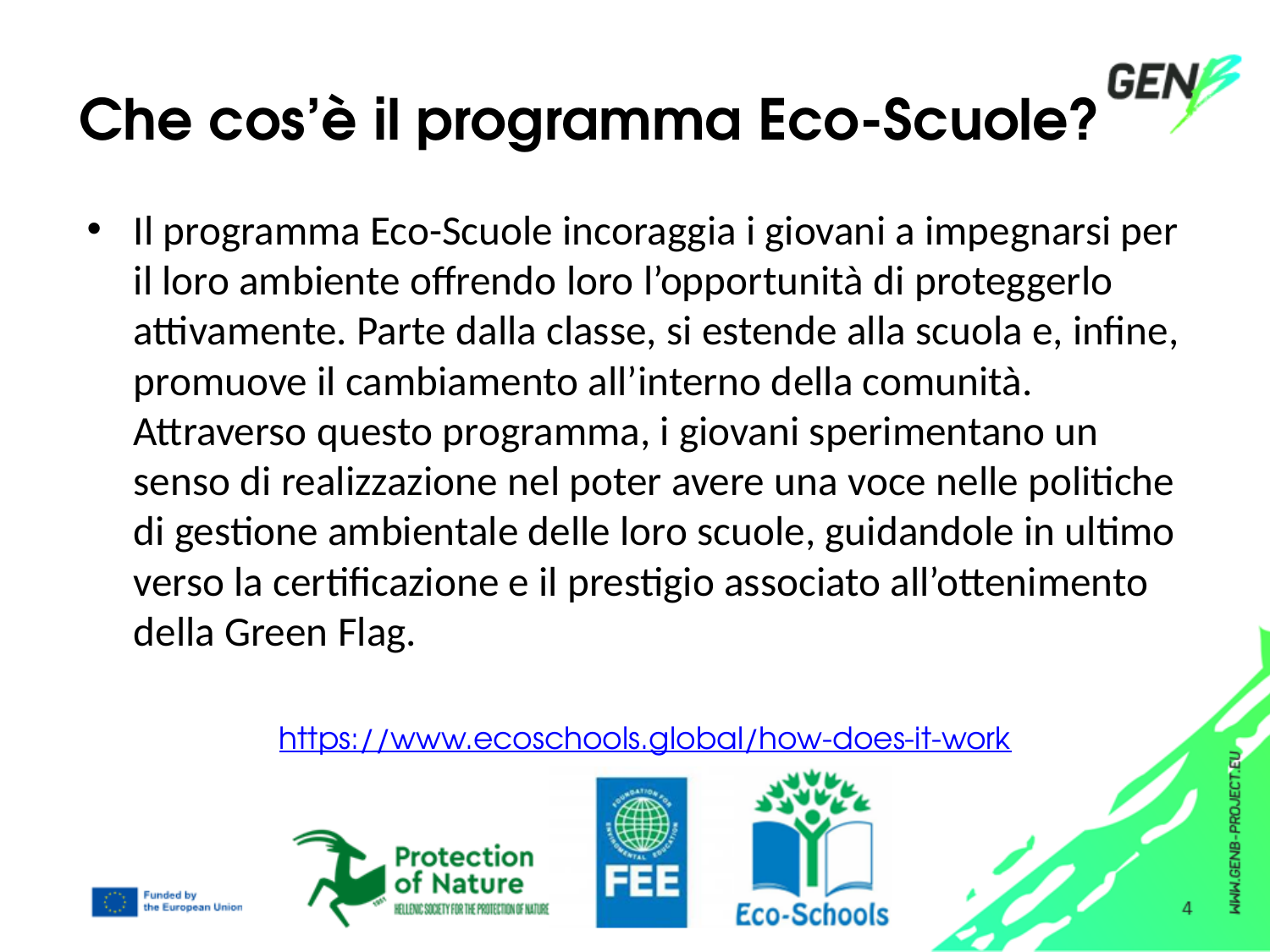

# Che cos’è il programma Eco-Scuole?

Il programma Eco-Scuole incoraggia i giovani a impegnarsi per il loro ambiente offrendo loro l’opportunità di proteggerlo attivamente. Parte dalla classe, si estende alla scuola e, infine, promuove il cambiamento all’interno della comunità. Attraverso questo programma, i giovani sperimentano un senso di realizzazione nel poter avere una voce nelle politiche di gestione ambientale delle loro scuole, guidandole in ultimo verso la certificazione e il prestigio associato all’ottenimento della Green Flag.

https://www.ecoschools.global/how-does-it-work